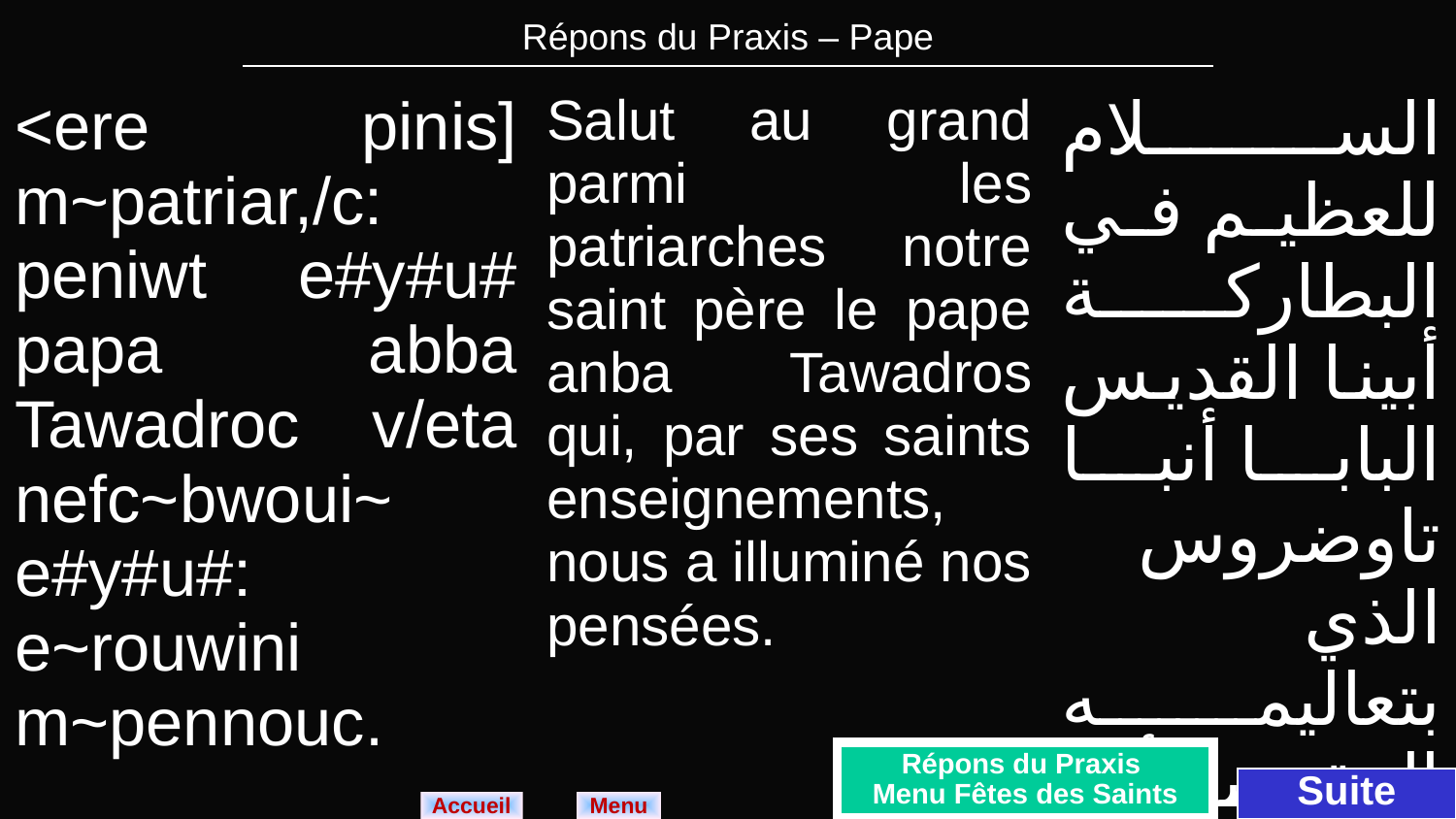

| Répons du Praxis – Pape |
| --- |
| <ere pinis] m~patriar,/c: peniwt e#y#u# papa abba Tawadroc v/eta nefc~bwoui~ e#y#u#: e~rouwini m~pennouc. | Salut au grand parmi les patriarches notre saint père le pape anba Tawadros qui, par ses saints enseignements, nous a illuminé nos pensées. | السلام للعظيم في البطاركة أبينا القديس البابا أنبا تاوضروس الذي بتعاليمه المقدسة أنار عقولنا |
| --- | --- | --- |
Répons du Praxis
Menu Fêtes des Saints
Suite
Menu